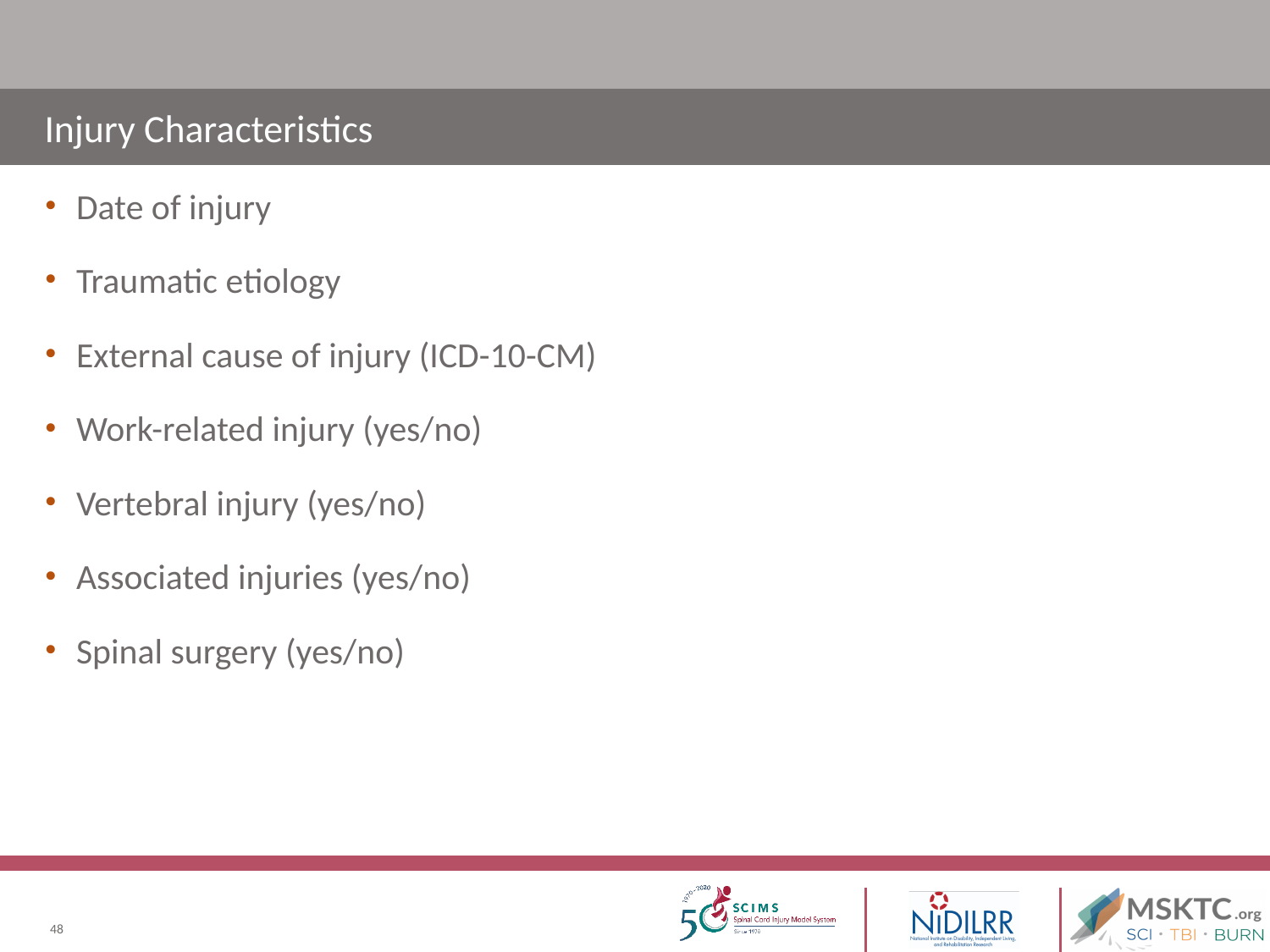

# Injury Characteristics
Date of injury
Traumatic etiology
External cause of injury (ICD-10-CM)
Work-related injury (yes/no)
Vertebral injury (yes/no)
Associated injuries (yes/no)
Spinal surgery (yes/no)
48